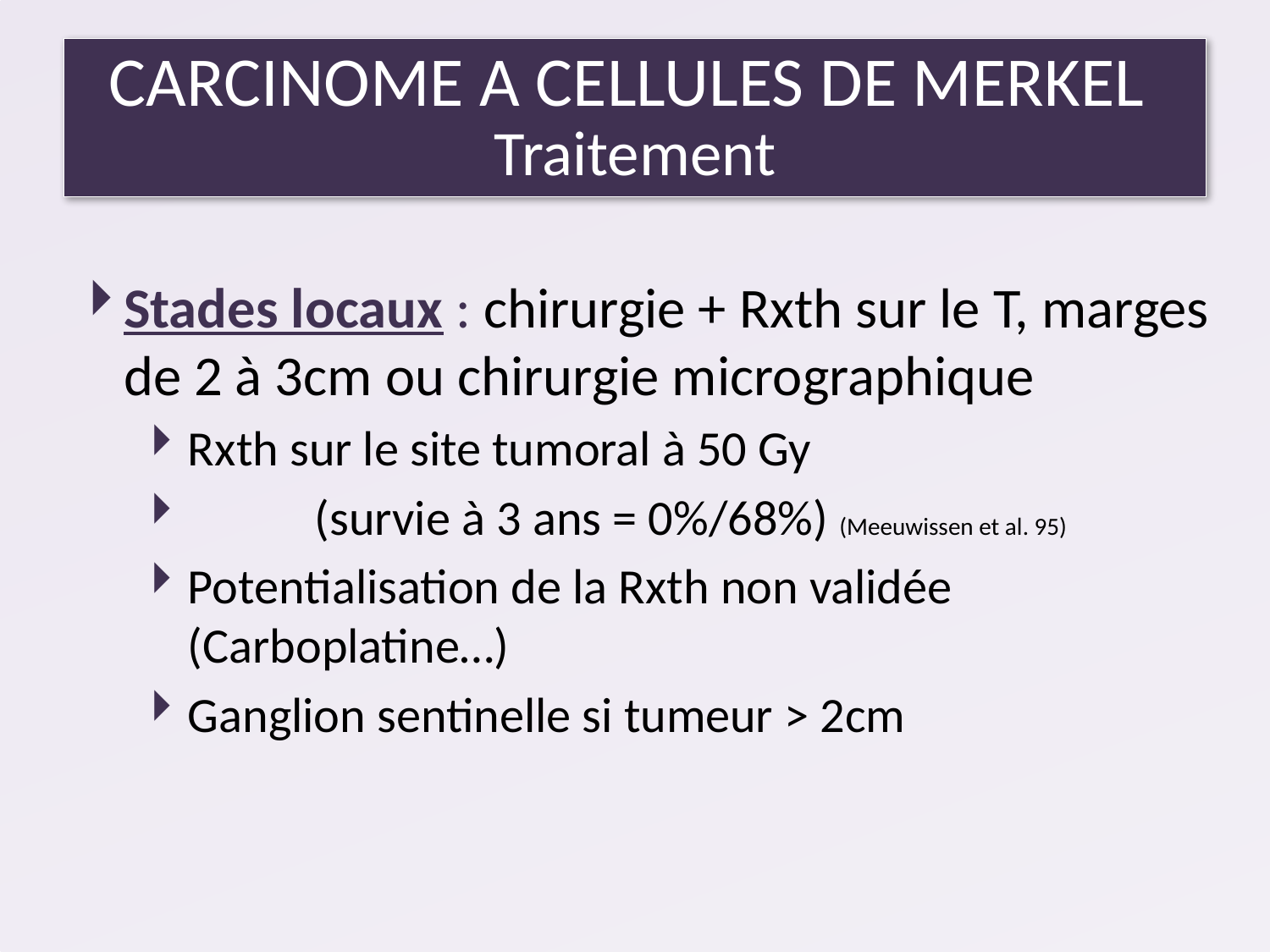

# CARCINOME A CELLULES DE MERKEL Traitement

Stades locaux : chirurgie + Rxth sur le T, marges de 2 à 3cm ou chirurgie micrographique
Rxth sur le site tumoral à 50 Gy
	(survie à 3 ans = 0%/68%) (Meeuwissen et al. 95)
Potentialisation de la Rxth non validée (Carboplatine…)
Ganglion sentinelle si tumeur > 2cm